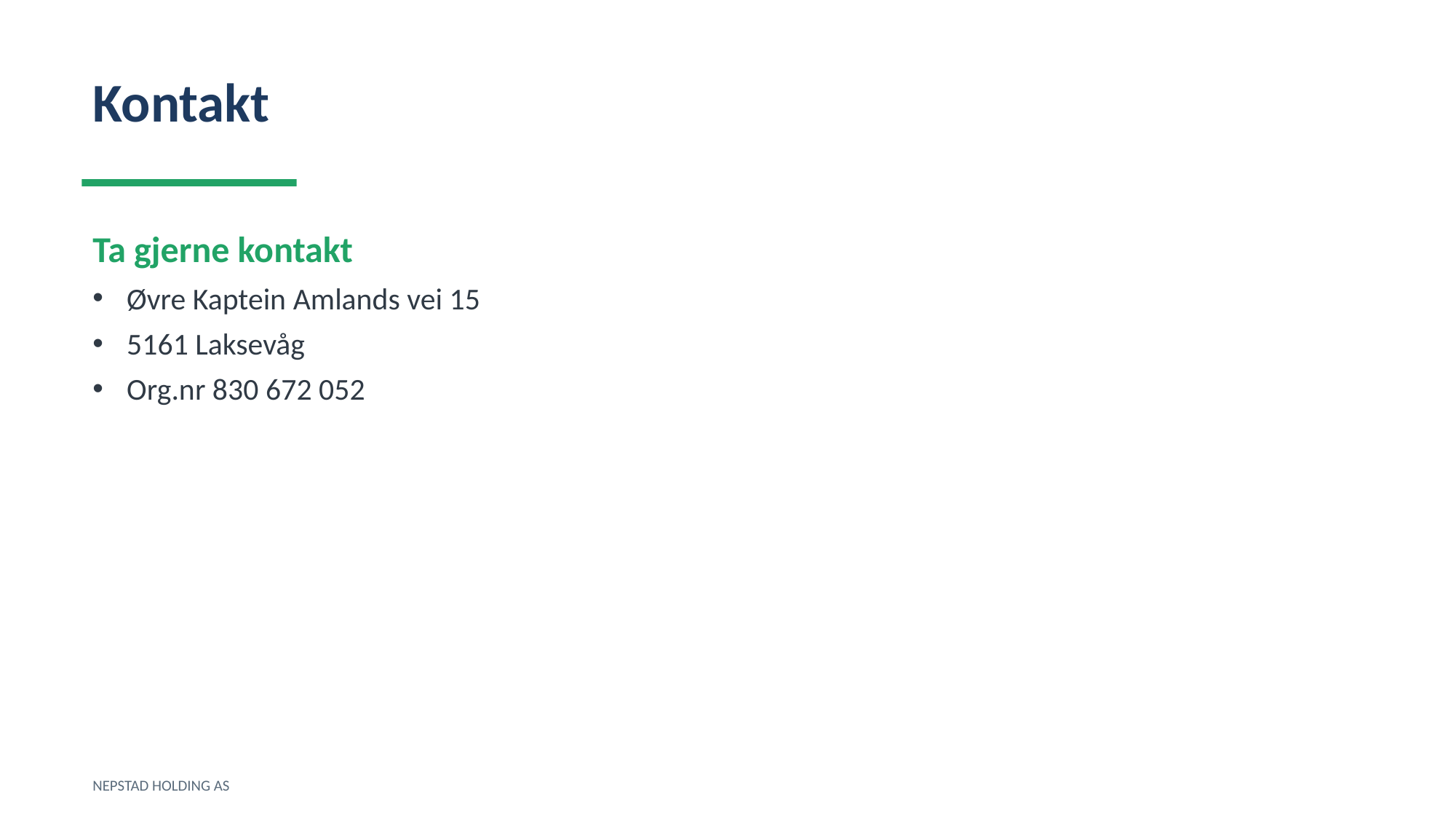

Kontakt

Ta gjerne kontakt
Øvre Kaptein Amlands vei 15
5161 Laksevåg
Org.nr 830 672 052
NEPSTAD HOLDING AS